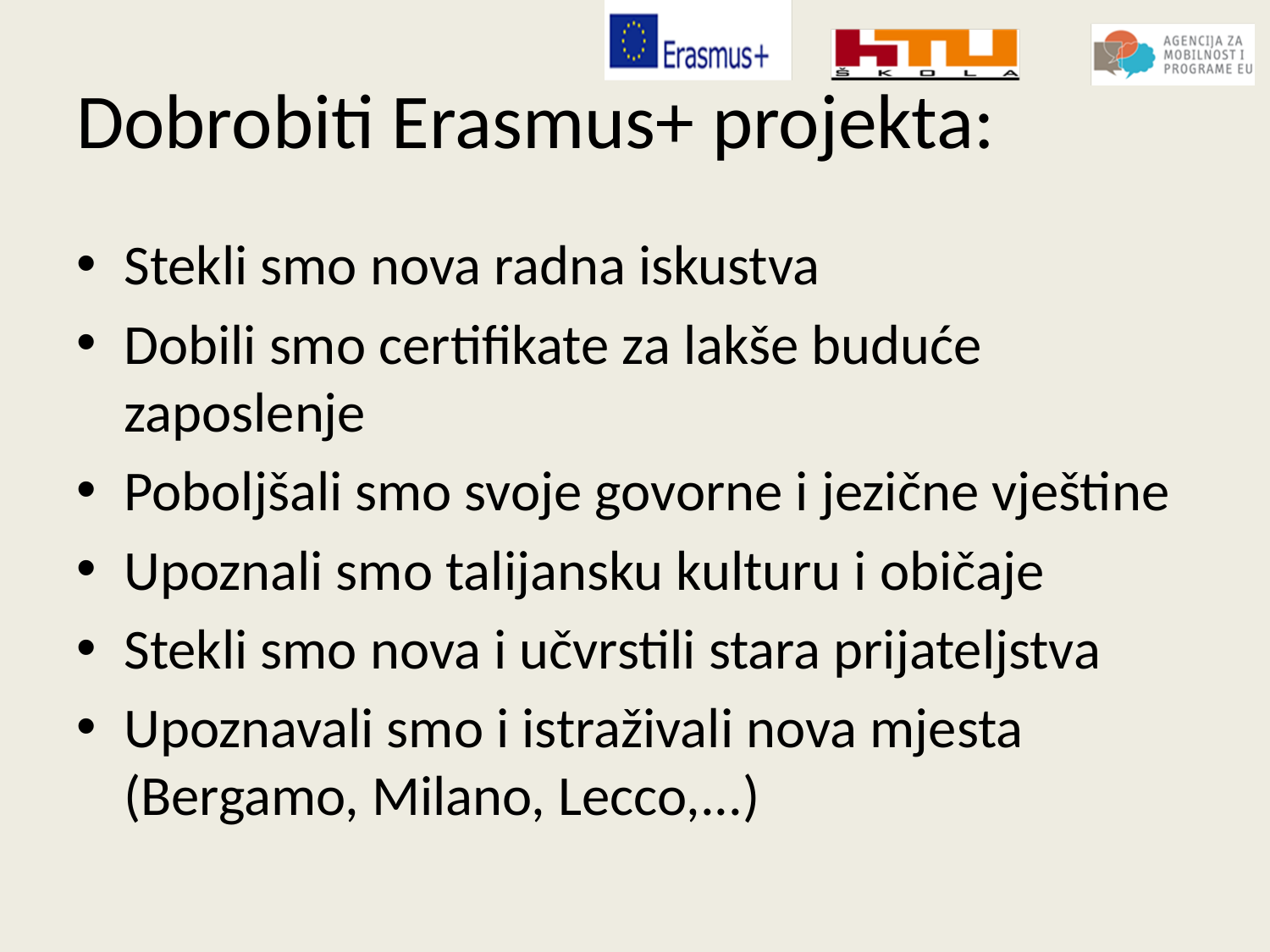

# Dobrobiti Erasmus+ projekta:
Stekli smo nova radna iskustva
Dobili smo certifikate za lakše buduće zaposlenje
Poboljšali smo svoje govorne i jezične vještine
Upoznali smo talijansku kulturu i običaje
Stekli smo nova i učvrstili stara prijateljstva
Upoznavali smo i istraživali nova mjesta (Bergamo, Milano, Lecco,...)